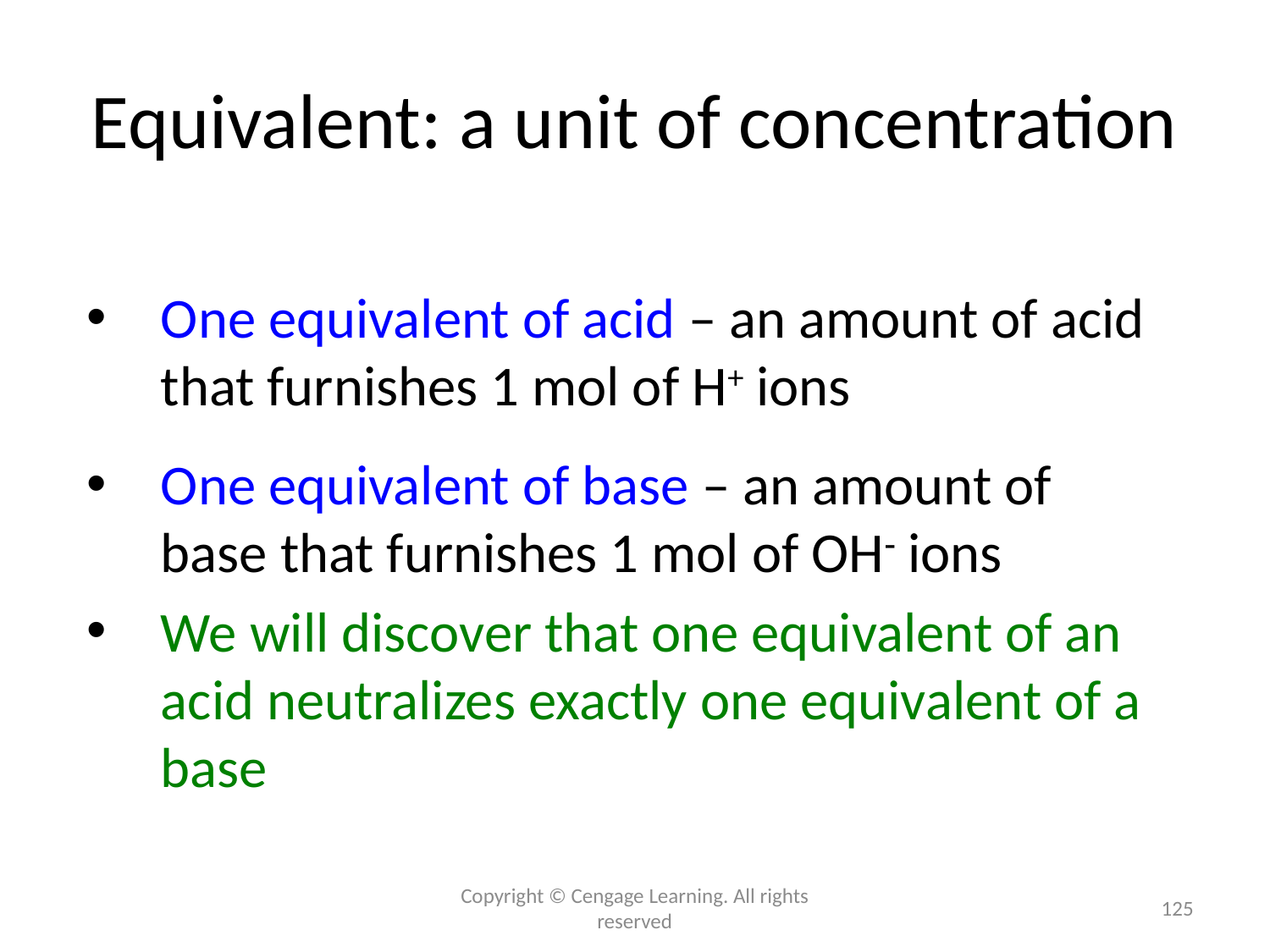

# Equivalent: a unit of concentration
One equivalent of acid – an amount of acid that furnishes 1 mol of H+ ions

One equivalent of base – an amount of base that furnishes 1 mol of OH− ions
We will discover that one equivalent of an acid neutralizes exactly one equivalent of a base
Copyright © Cengage Learning. All rights reserved
125